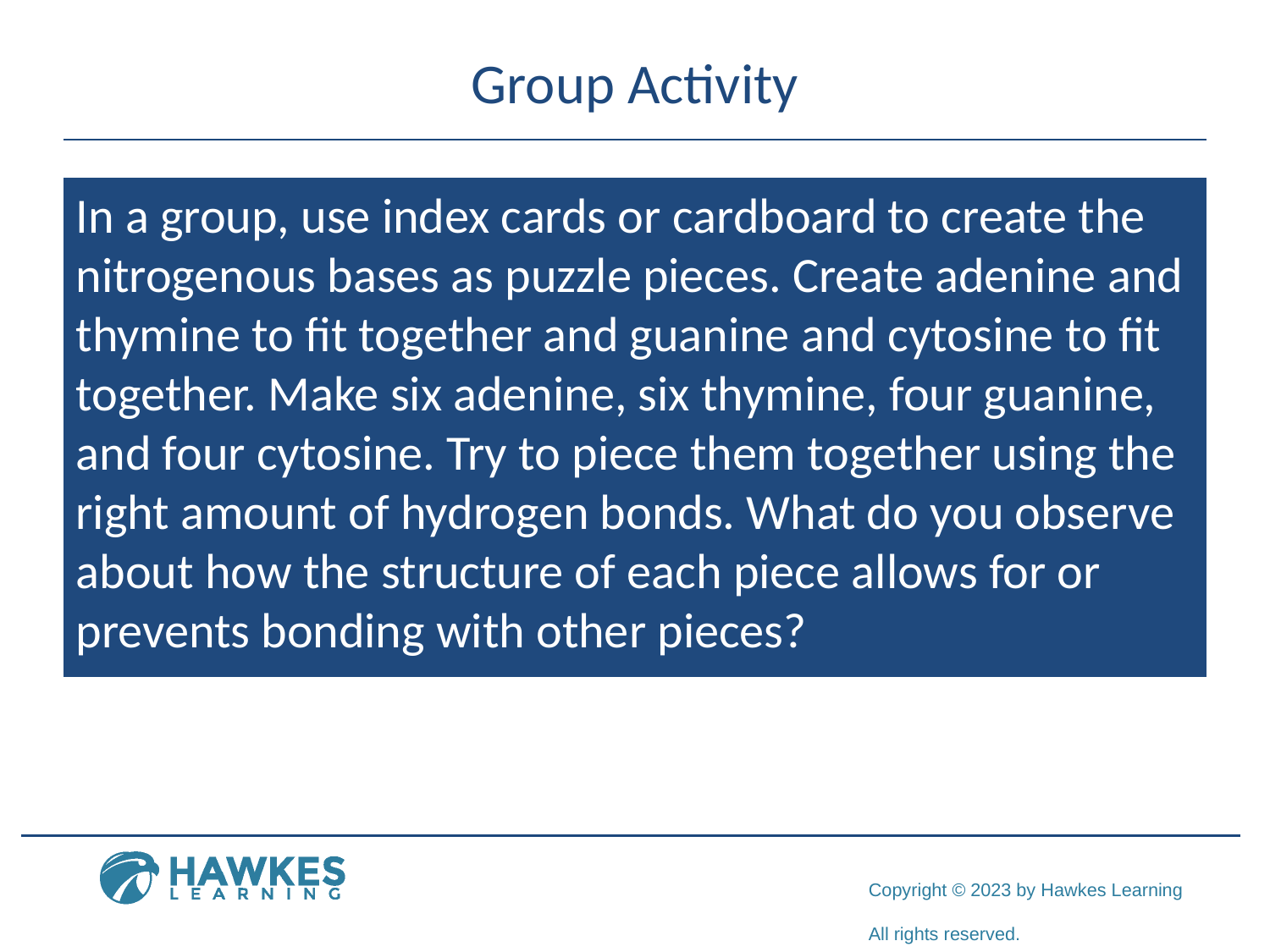

# Group Activity
In a group, use index cards or cardboard to create the nitrogenous bases as puzzle pieces. Create adenine and thymine to fit together and guanine and cytosine to fit together. Make six adenine, six thymine, four guanine, and four cytosine. Try to piece them together using the right amount of hydrogen bonds. What do you observe about how the structure of each piece allows for or prevents bonding with other pieces?